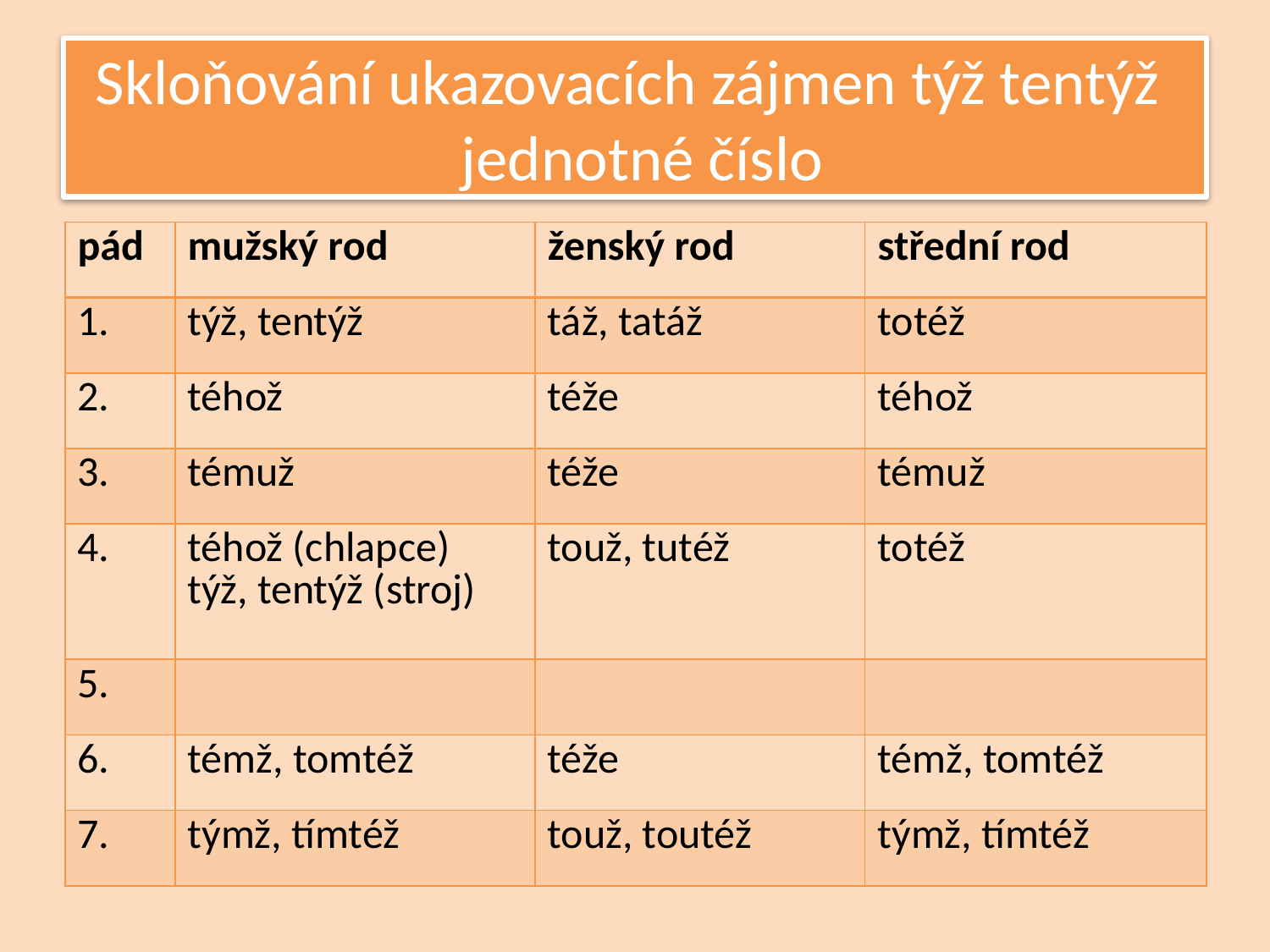

# Skloňování ukazovacích zájmen týž tentýž jednotné číslo
| pád | mužský rod | ženský rod | střední rod |
| --- | --- | --- | --- |
| 1. | týž, tentýž | táž, tatáž | totéž |
| 2. | téhož | téže | téhož |
| 3. | témuž | téže | témuž |
| 4. | téhož (chlapce) týž, tentýž (stroj) | touž, tutéž | totéž |
| 5. |  |  |  |
| 6. | témž, tomtéž | téže | témž, tomtéž |
| 7. | týmž, tímtéž | touž, toutéž | týmž, tímtéž |